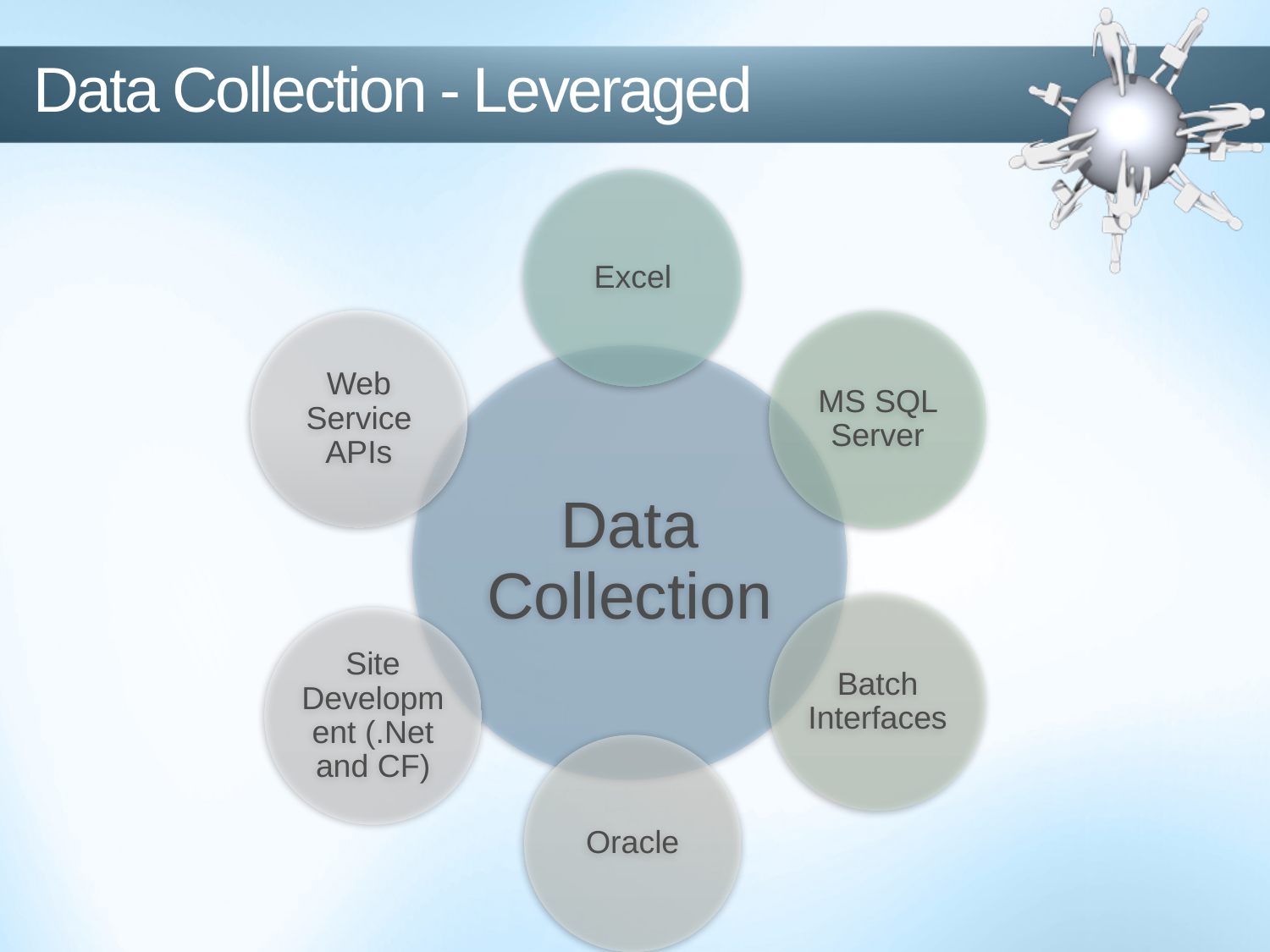

Data Collection - Leveraged
Data Collection
Excel
MS SQL Server
Batch Interfaces
Oracle
Site Development (.Net and CF)
Web Service
APIs